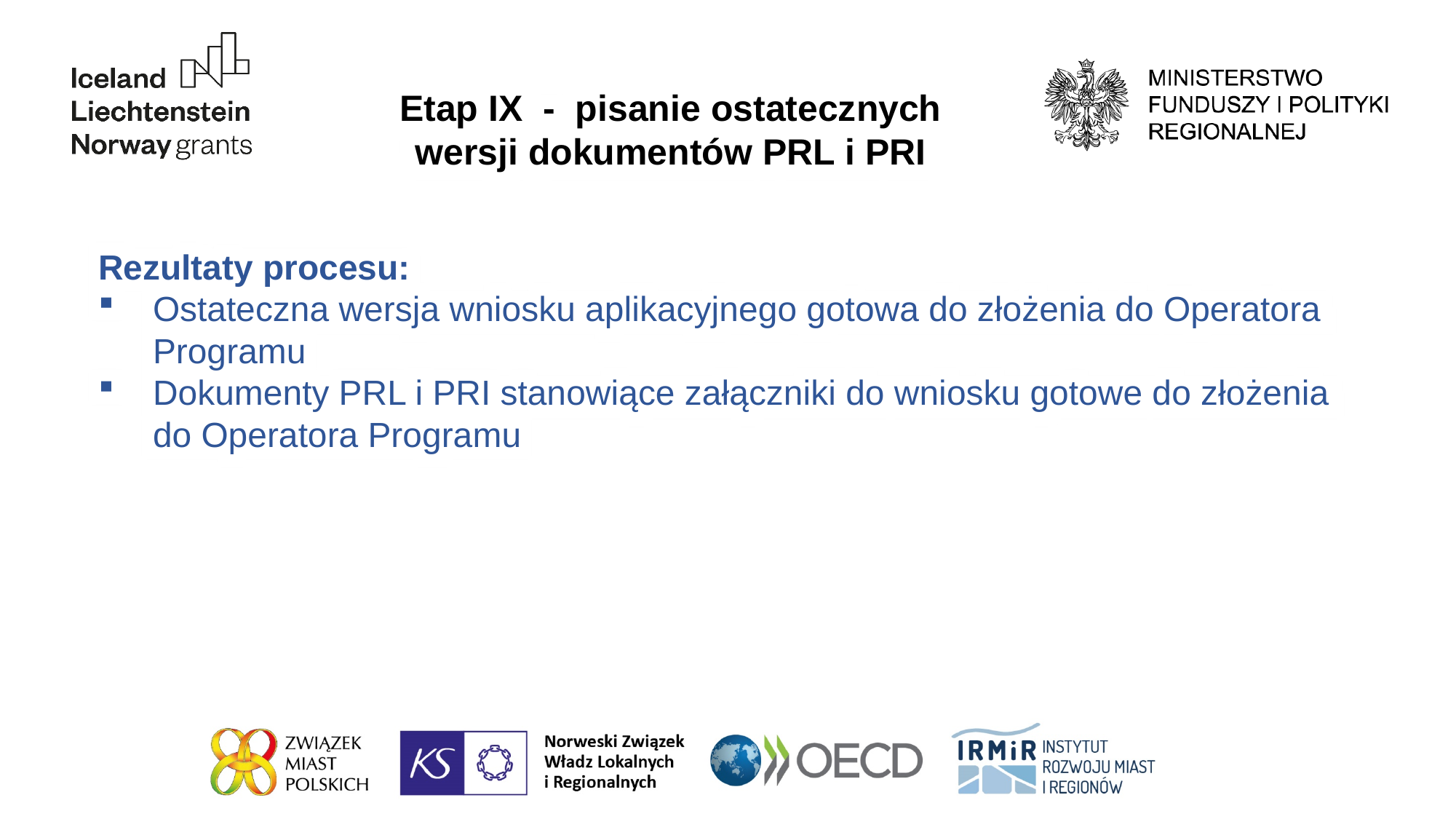

Etap IX  -  pisanie ostatecznych wersji dokumentów PRL i PRI
Rezultaty procesu:
Ostateczna wersja wniosku aplikacyjnego gotowa do złożenia do Operatora Programu
Dokumenty PRL i PRI stanowiące załączniki do wniosku gotowe do złożenia do Operatora Programu